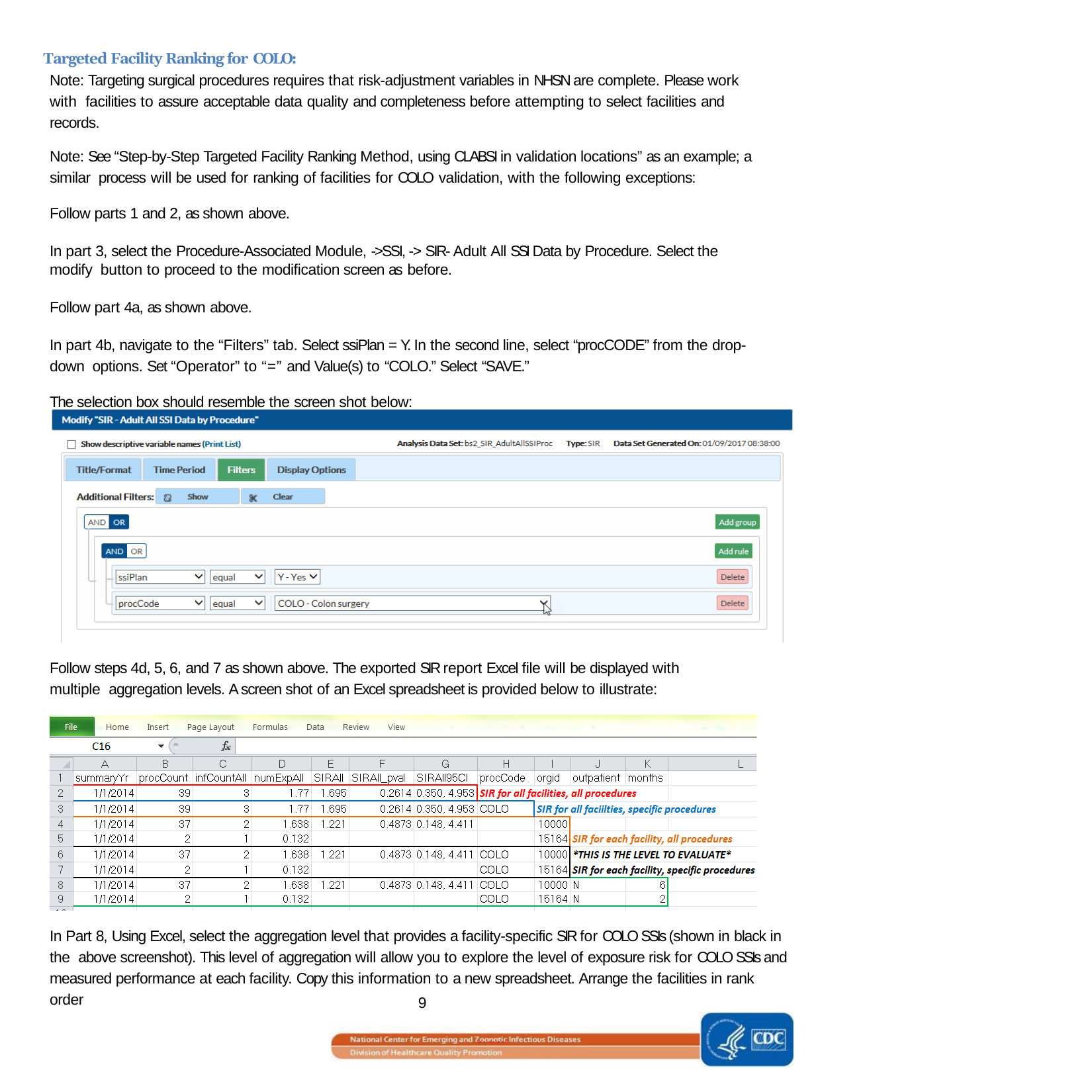

Targeted Facility Ranking for COLO:
Note: Targeting surgical procedures requires that risk-adjustment variables in NHSN are complete. Please work with  facilities to assure acceptable data quality and completeness before attempting to select facilities and records.
Note: See “Step-by-Step Targeted Facility Ranking Method, using CLABSI in validation locations” as an example; a similar  process will be used for ranking of facilities for COLO validation, with the following exceptions:

Follow parts 1 and 2, as shown above.

In part 3, select the Procedure-Associated Module, ->SSI, -> SIR- Adult All SSI Data by Procedure. Select the modify  button to proceed to the modification screen as before.

Follow part 4a, as shown above.

In part 4b, navigate to the “Filters” tab. Select ssiPlan = Y. In the second line, select “procCODE” from the drop-down  options. Set “Operator” to “=” and Value(s) to “COLO.” Select “SAVE.”

The selection box should resemble the screen shot below:

Follow steps 4d, 5, 6, and 7 as shown above. The exported SIR report Excel file will be displayed with multiple  aggregation levels. A screen shot of an Excel spreadsheet is provided below to illustrate:

In Part 8, Using Excel, select the aggregation level that provides a facility-specific SIR for COLO SSIs (shown in black in the  above screenshot). This level of aggregation will allow you to explore the level of exposure risk for COLO SSIs and  measured performance at each facility. Copy this information to a new spreadsheet. Arrange the facilities in rank order
9